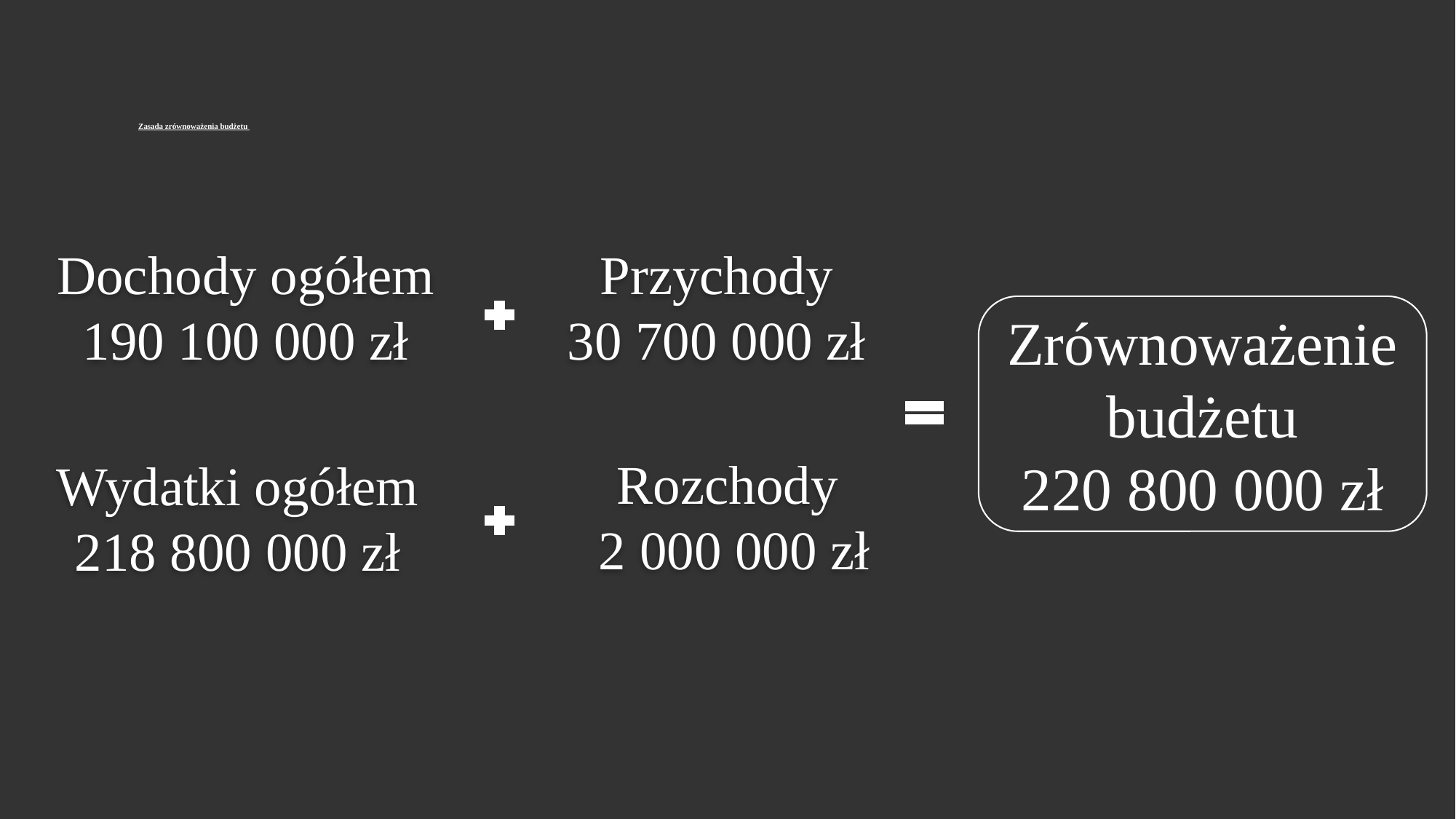

# Zasada zrównoważenia budżetu
Dochody ogółem
190 100 000 zł

Przychody
30 700 000 zł

Zrównoważenie budżetu
220 800 000 zł

Wydatki ogółem
218 800 000 zł

Rozchody
 2 000 000 zł